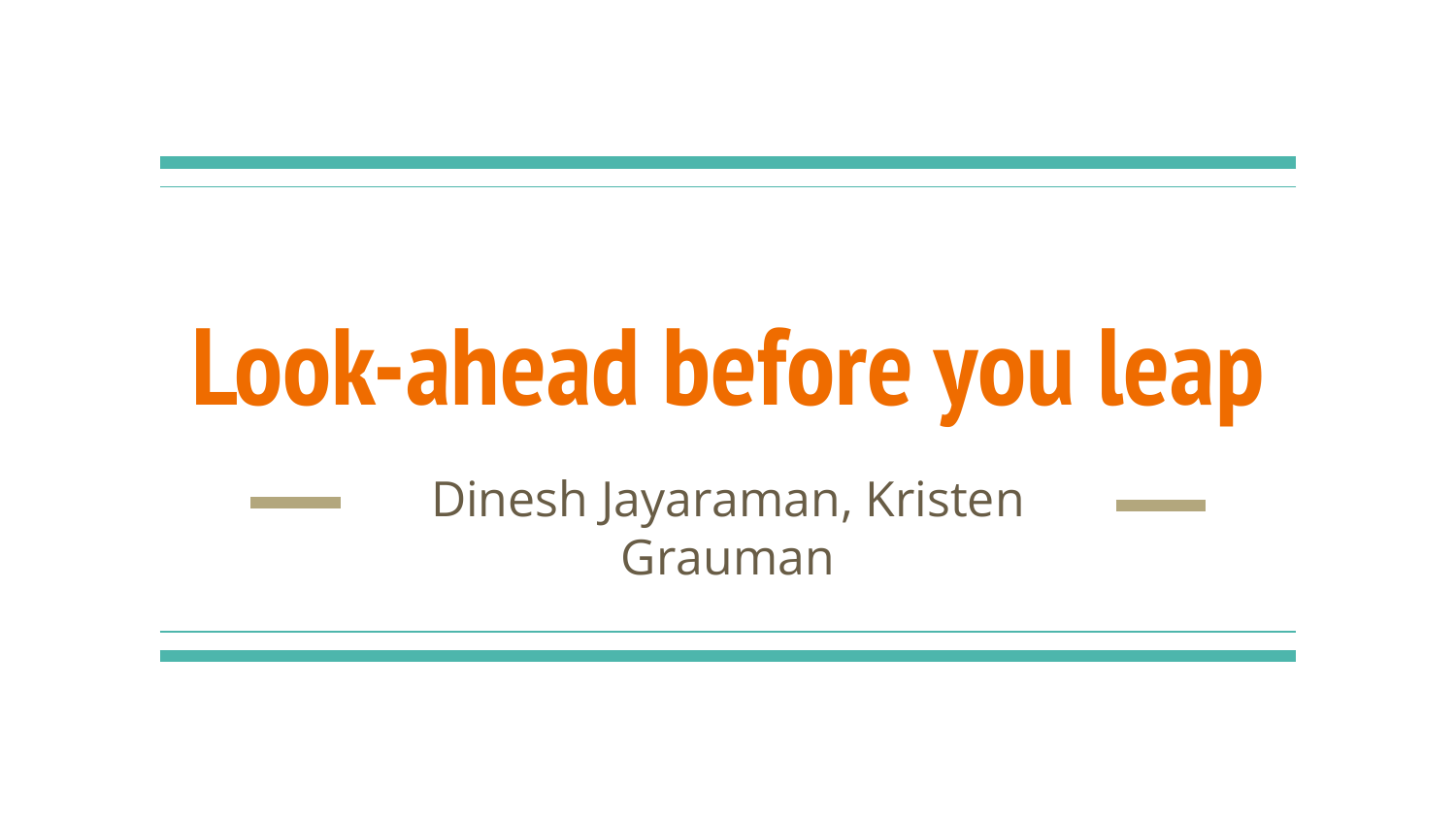

# Look-ahead before you leap
Dinesh Jayaraman, Kristen Grauman